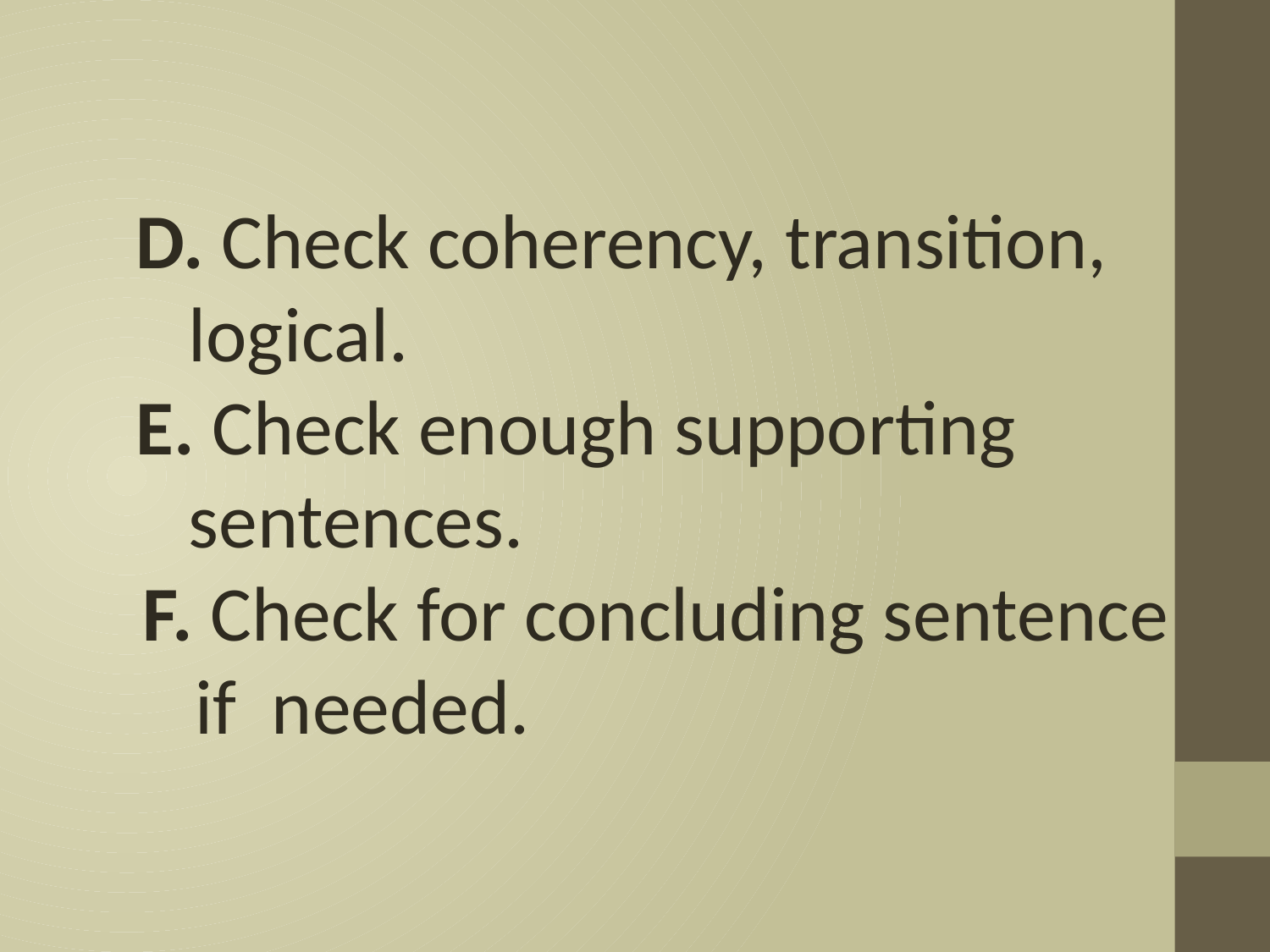

D. Check coherency, transition,
    logical.
 E. Check enough supporting
    sentences.
F. Check for concluding sentence
   if  needed.